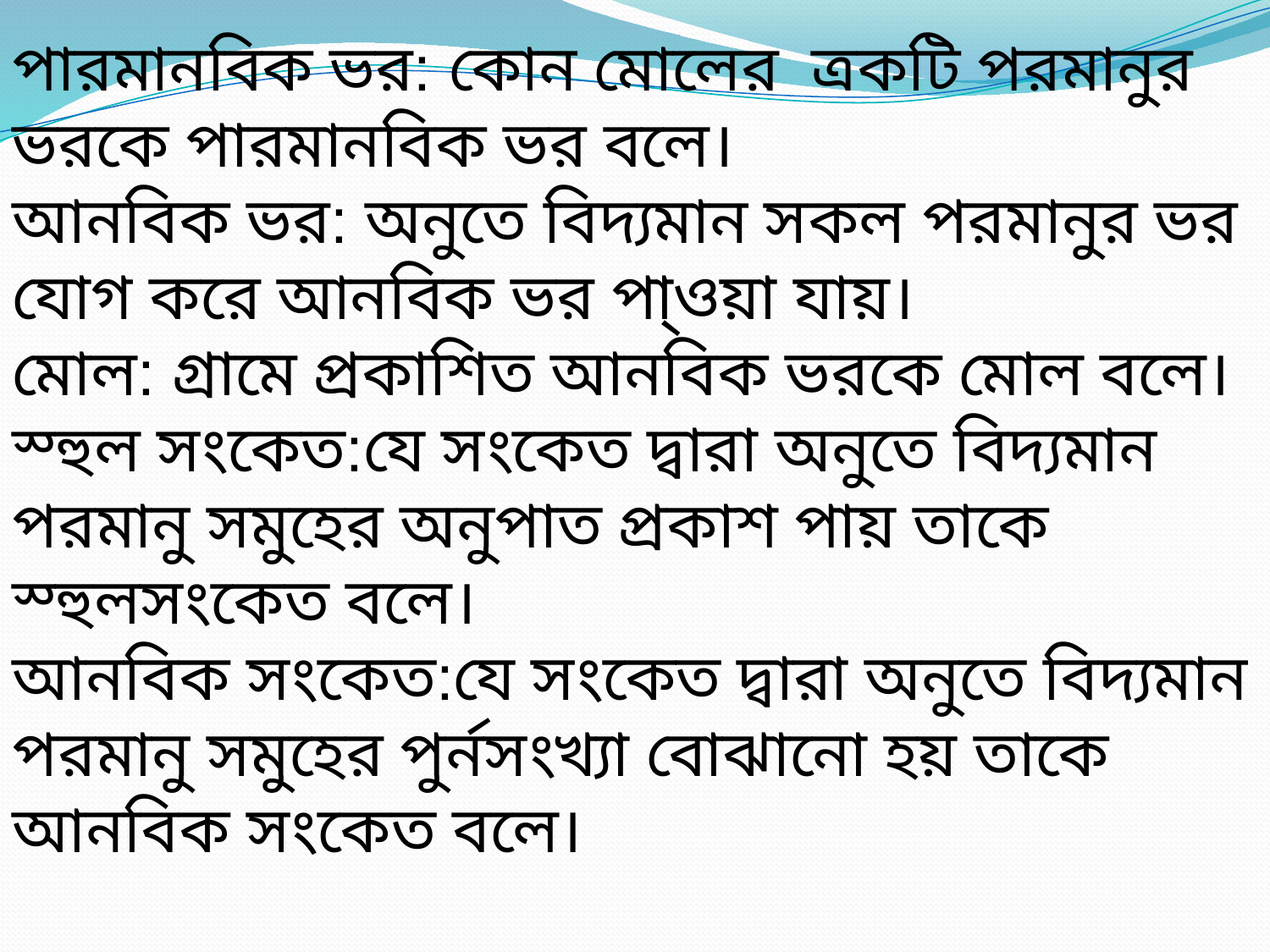

পারমানবিক ভর: কোন মোলের  ত্রকটি পরমানুর ভরকে পারমানবিক ভর বলে।
আনবিক ভর: অনুতে বিদ্যমান সকল পরমানুর ভর যোগ করে আনবিক ভর পা্ওয়া যায়।
মোল: গ্রামে প্রকাশিত আনবিক ভরকে মোল বলে।
স্হুল সংকেত:যে সংকেত দ্বারা অনুতে বিদ্যমান পরমানু সমুহের অনুপাত প্রকাশ পায় তাকে স্হুলসংকেত বলে।
আনবিক সংকেত:যে সংকেত দ্বারা অনুতে বিদ্যমান পরমানু সমুহের পুর্নসংখ্যা বোঝানো হয় তাকে আনবিক সংকেত বলে।